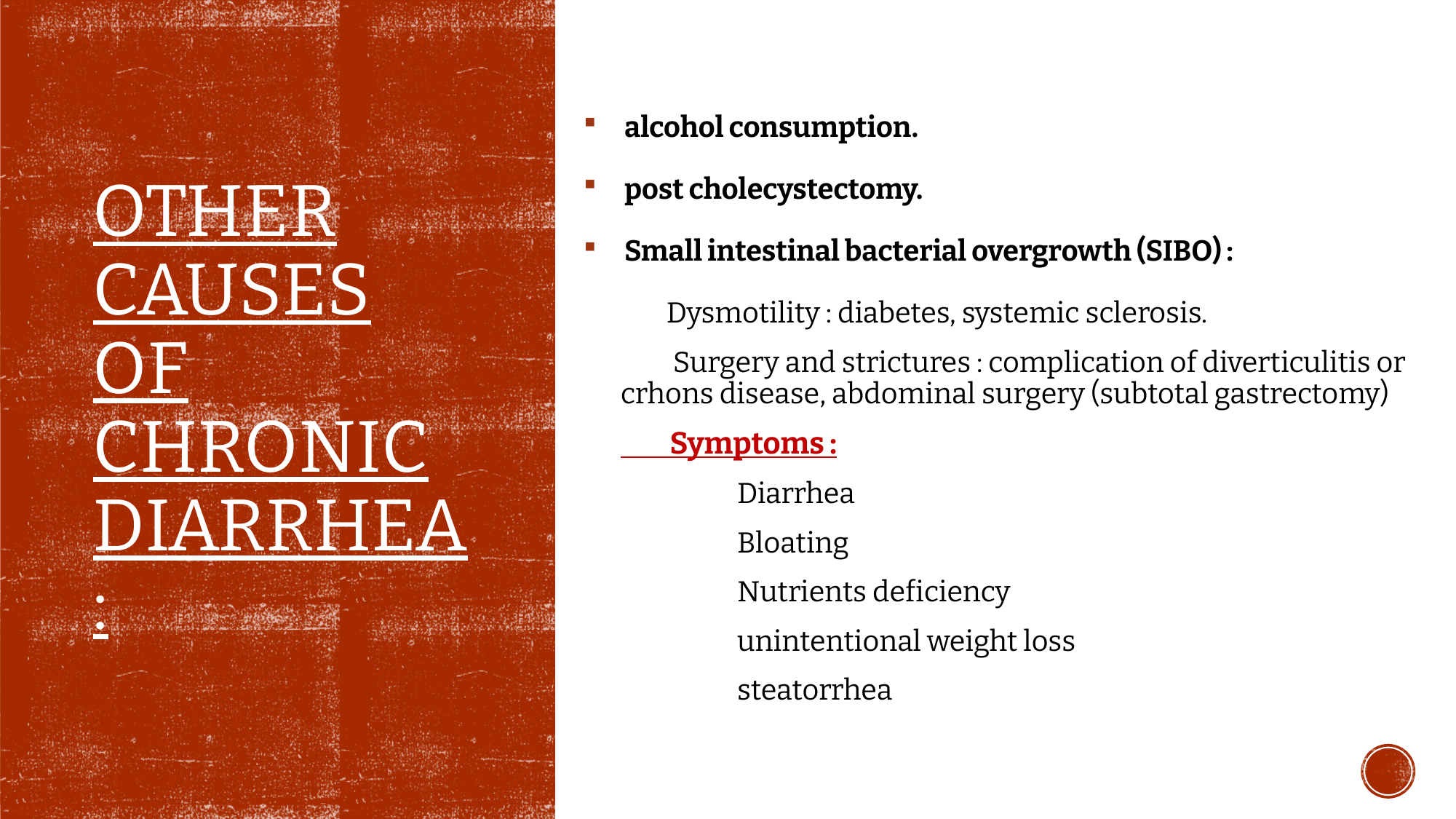

alcohol consumption.

post cholecystectomy.

Small intestinal bacterial overgrowth (SIBO) :

              Dysmotility : diabetes, systemic sclerosis.
         Surgery and strictures : complication of diverticulitis or      crhons disease, abdominal surgery (subtotal gastrectomy)
         Symptoms :
                    Diarrhea
                    Bloating
                    Nutrients deficiency
                    unintentional weight loss
                    steatorrhea
# other causes of chronic diarrhea :